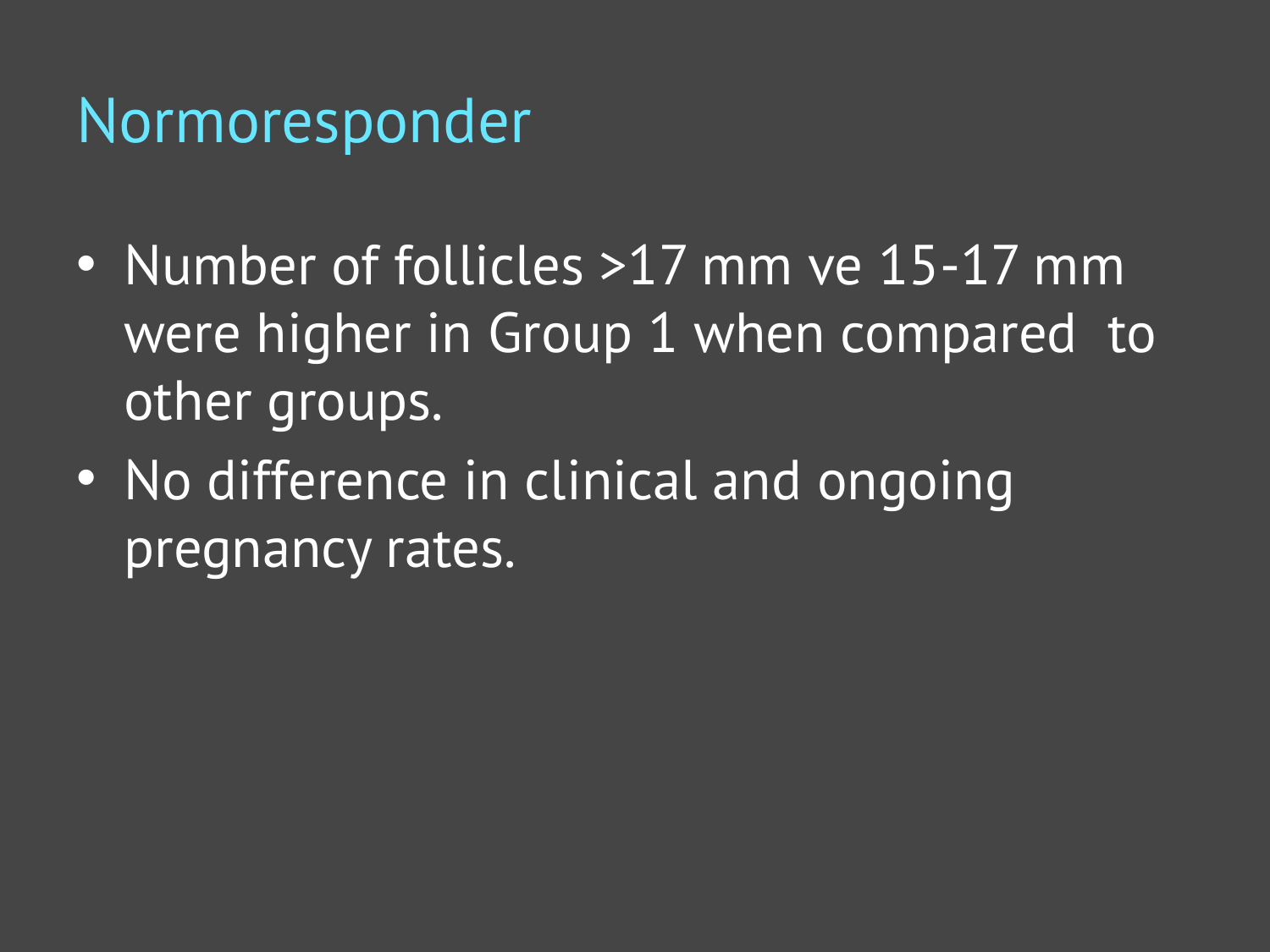

# Normoresponder
Number of follicles >17 mm ve 15-17 mm were higher in Group 1 when compared  to other groups.
No difference in clinical and ongoing pregnancy rates.